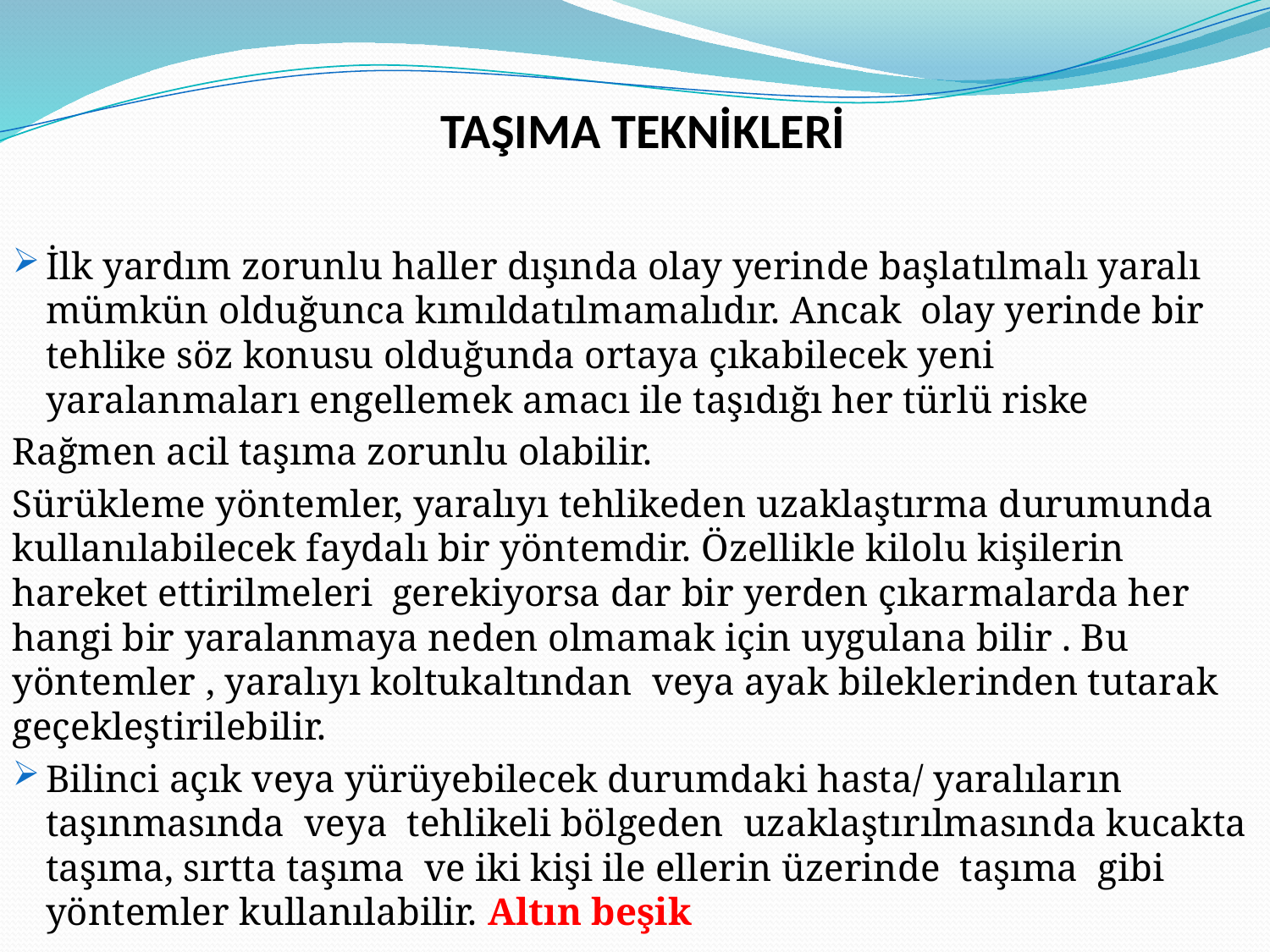

TAŞIMA TEKNİKLERİ
İlk yardım zorunlu haller dışında olay yerinde başlatılmalı yaralı mümkün olduğunca kımıldatılmamalıdır. Ancak  olay yerinde bir tehlike söz konusu olduğunda ortaya çıkabilecek yeni yaralanmaları engellemek amacı ile taşıdığı her türlü riske
Rağmen acil taşıma zorunlu olabilir.
Sürükleme yöntemler, yaralıyı tehlikeden uzaklaştırma durumunda  kullanılabilecek faydalı bir yöntemdir. Özellikle kilolu kişilerin hareket ettirilmeleri  gerekiyorsa dar bir yerden çıkarmalarda her hangi bir yaralanmaya neden olmamak için uygulana bilir . Bu yöntemler , yaralıyı koltukaltından  veya ayak bileklerinden tutarak geçekleştirilebilir.
Bilinci açık veya yürüyebilecek durumdaki hasta/ yaralıların taşınmasında  veya  tehlikeli bölgeden  uzaklaştırılmasında kucakta taşıma, sırtta taşıma  ve iki kişi ile ellerin üzerinde  taşıma  gibi yöntemler kullanılabilir. Altın beşik